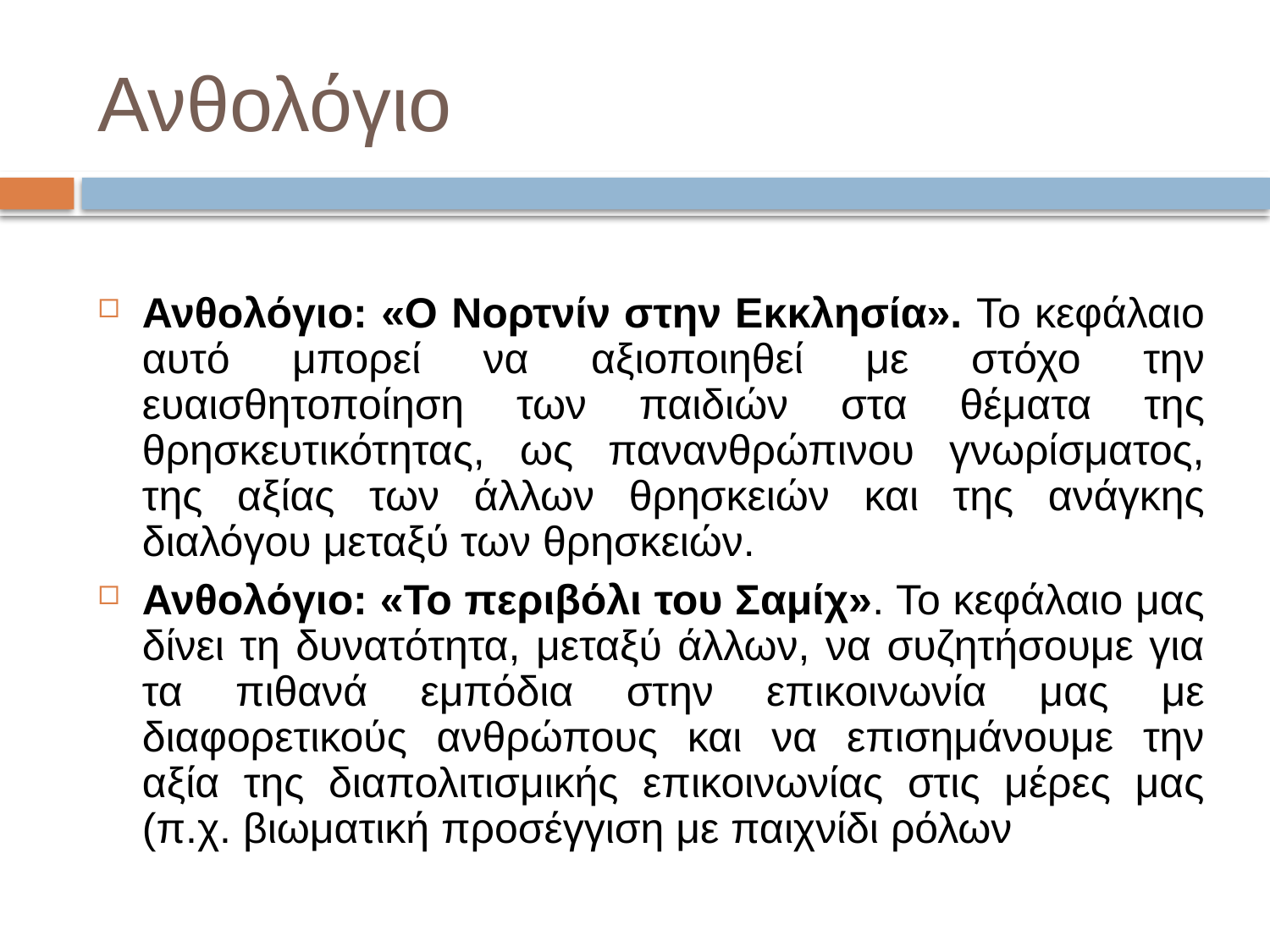

# Ανθολόγιο

Ανθολόγιο: «Ο Νορτνίν στην Εκκλησία». Το κεφάλαιο αυτό μπορεί να αξιοποιηθεί με στόχο την ευαισθητοποίηση των παιδιών στα θέματα της θρησκευτικότητας, ως πανανθρώπινου γνωρίσματος, της αξίας των άλλων θρησκειών και της ανάγκης διαλόγου μεταξύ των θρησκειών.
Ανθολόγιο: «Το περιβόλι του Σαμίχ». Το κεφάλαιο μας δίνει τη δυνατότητα, μεταξύ άλλων, να συζητήσουμε για τα πιθανά εμπόδια στην επικοινωνία μας με διαφορετικούς ανθρώπους και να επισημάνουμε την αξία της διαπολιτισμικής επικοινωνίας στις μέρες μας (π.χ. βιωματική προσέγγιση με παιχνίδι ρόλων